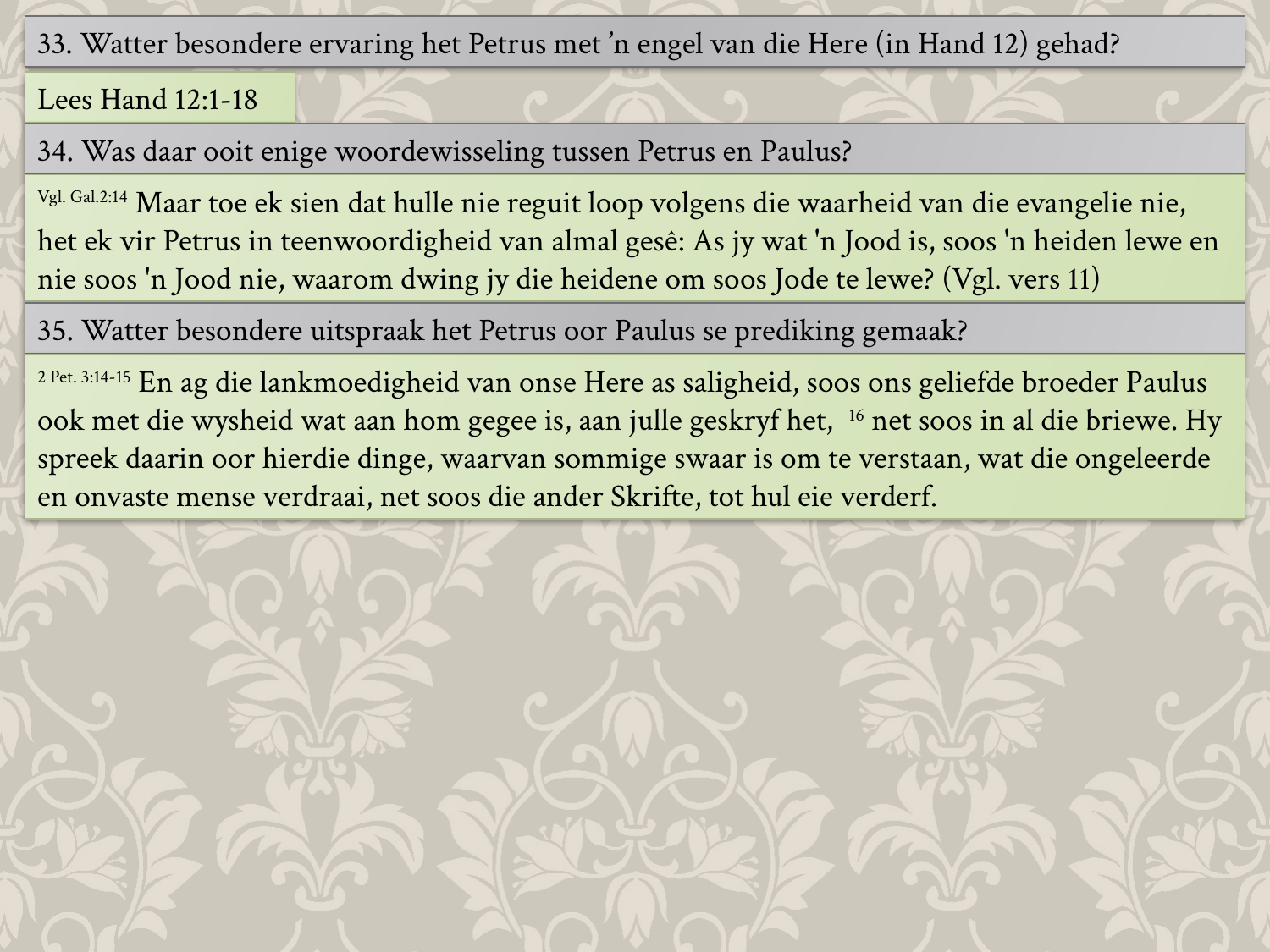

33. Watter besondere ervaring het Petrus met ’n engel van die Here (in Hand 12) gehad?
Lees Hand 12:1-18
34. Was daar ooit enige woordewisseling tussen Petrus en Paulus?
Vgl. Gal.2:14 Maar toe ek sien dat hulle nie reguit loop volgens die waarheid van die evangelie nie, het ek vir Petrus in teenwoordigheid van almal gesê: As jy wat 'n Jood is, soos 'n heiden lewe en nie soos 'n Jood nie, waarom dwing jy die heidene om soos Jode te lewe? (Vgl. vers 11)
35. Watter besondere uitspraak het Petrus oor Paulus se prediking gemaak?
2 Pet. 3:14-15 En ag die lankmoedigheid van onse Here as saligheid, soos ons geliefde broeder Paulus ook met die wysheid wat aan hom gegee is, aan julle geskryf het,  16 net soos in al die briewe. Hy spreek daarin oor hierdie dinge, waarvan sommige swaar is om te verstaan, wat die ongeleerde en onvaste mense verdraai, net soos die ander Skrifte, tot hul eie verderf.